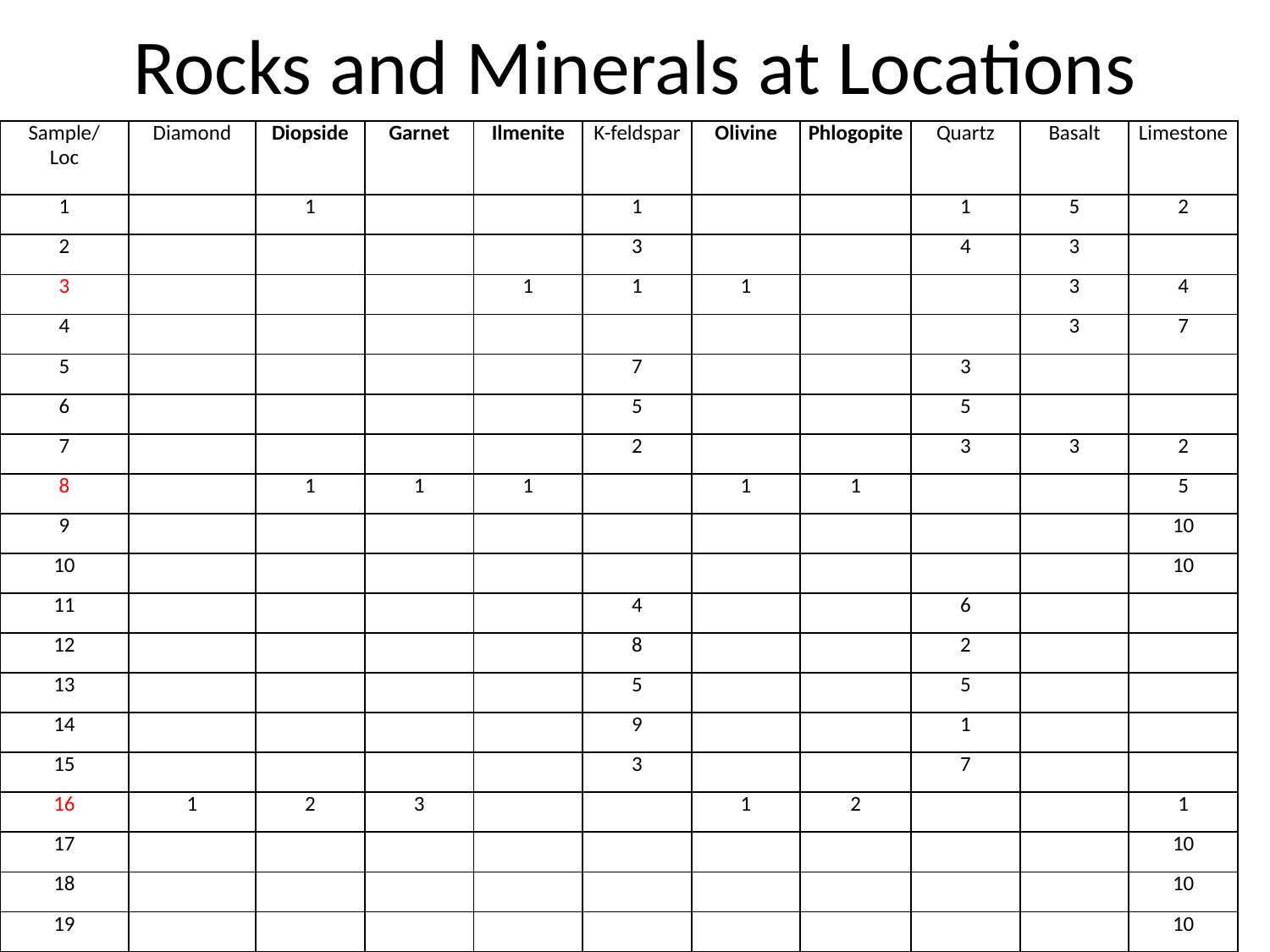

# Rocks and Minerals at Locations
| Sample/ Loc | Diamond | Diopside | Garnet | Ilmenite | K-feldspar | Olivine | Phlogopite | Quartz | Basalt | Limestone |
| --- | --- | --- | --- | --- | --- | --- | --- | --- | --- | --- |
| 1 |  | 1 |  |  | 1 |  |  | 1 | 5 | 2 |
| 2 |  |  |  |  | 3 |  |  | 4 | 3 |  |
| 3 |  |  |  | 1 | 1 | 1 |  |  | 3 | 4 |
| 4 |  |  |  |  |  |  |  |  | 3 | 7 |
| 5 |  |  |  |  | 7 |  |  | 3 |  |  |
| 6 |  |  |  |  | 5 |  |  | 5 |  |  |
| 7 |  |  |  |  | 2 |  |  | 3 | 3 | 2 |
| 8 |  | 1 | 1 | 1 |  | 1 | 1 |  |  | 5 |
| 9 |  |  |  |  |  |  |  |  |  | 10 |
| 10 |  |  |  |  |  |  |  |  |  | 10 |
| 11 |  |  |  |  | 4 |  |  | 6 |  |  |
| 12 |  |  |  |  | 8 |  |  | 2 |  |  |
| 13 |  |  |  |  | 5 |  |  | 5 |  |  |
| 14 |  |  |  |  | 9 |  |  | 1 |  |  |
| 15 |  |  |  |  | 3 |  |  | 7 |  |  |
| 16 | 1 | 2 | 3 |  |  | 1 | 2 |  |  | 1 |
| 17 |  |  |  |  |  |  |  |  |  | 10 |
| 18 |  |  |  |  |  |  |  |  |  | 10 |
| 19 |  |  |  |  |  |  |  |  |  | 10 |